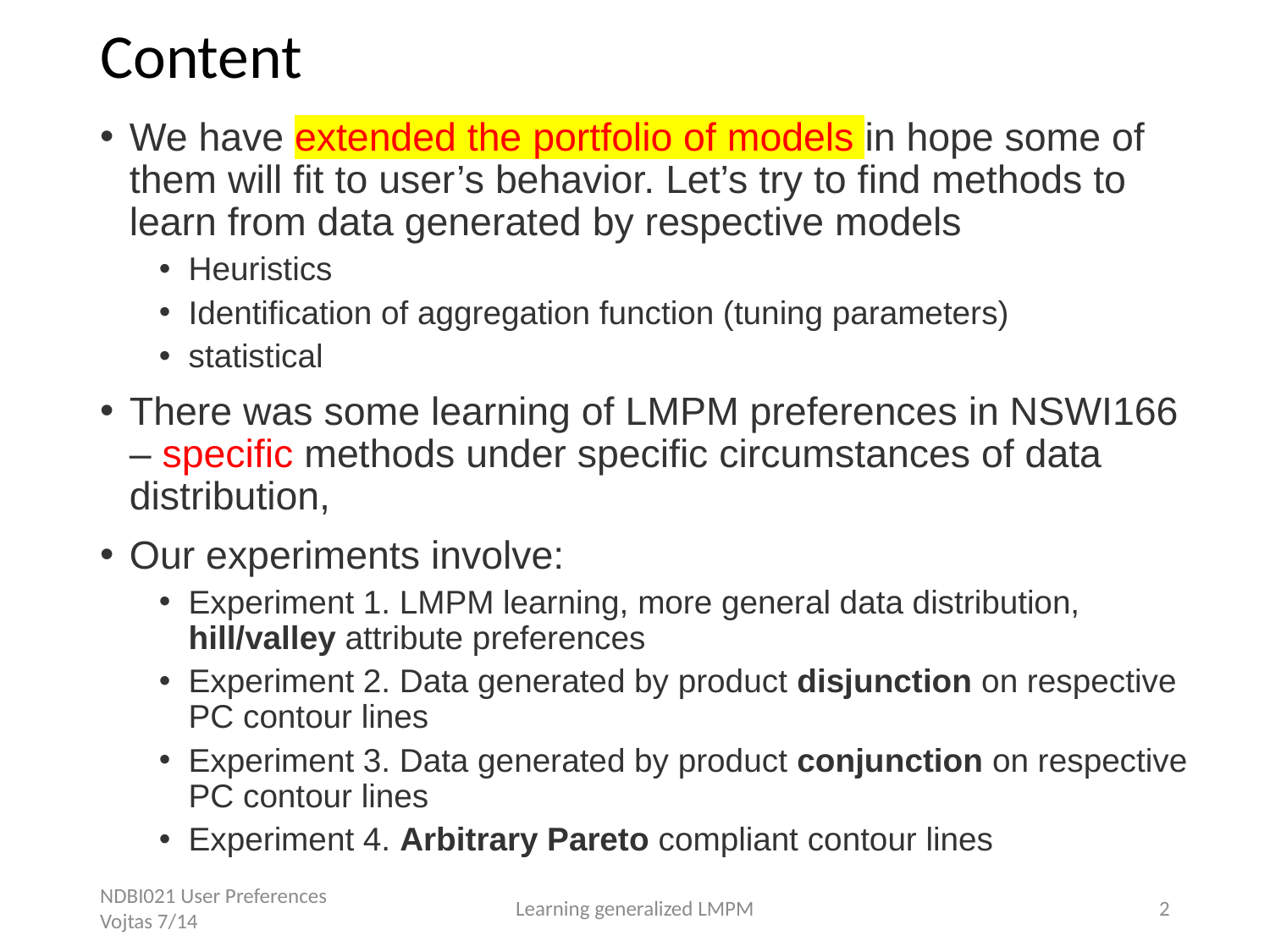

# Content
We have extended the portfolio of models in hope some of them will fit to user’s behavior. Let’s try to find methods to learn from data generated by respective models
Heuristics
Identification of aggregation function (tuning parameters)
statistical
There was some learning of LMPM preferences in NSWI166 – specific methods under specific circumstances of data distribution,
Our experiments involve:
Experiment 1. LMPM learning, more general data distribution, hill/valley attribute preferences
Experiment 2. Data generated by product disjunction on respective PC contour lines
Experiment 3. Data generated by product conjunction on respective PC contour lines
Experiment 4. Arbitrary Pareto compliant contour lines
NDBI021 User Preferences Vojtas 7/14
Learning generalized LMPM
2